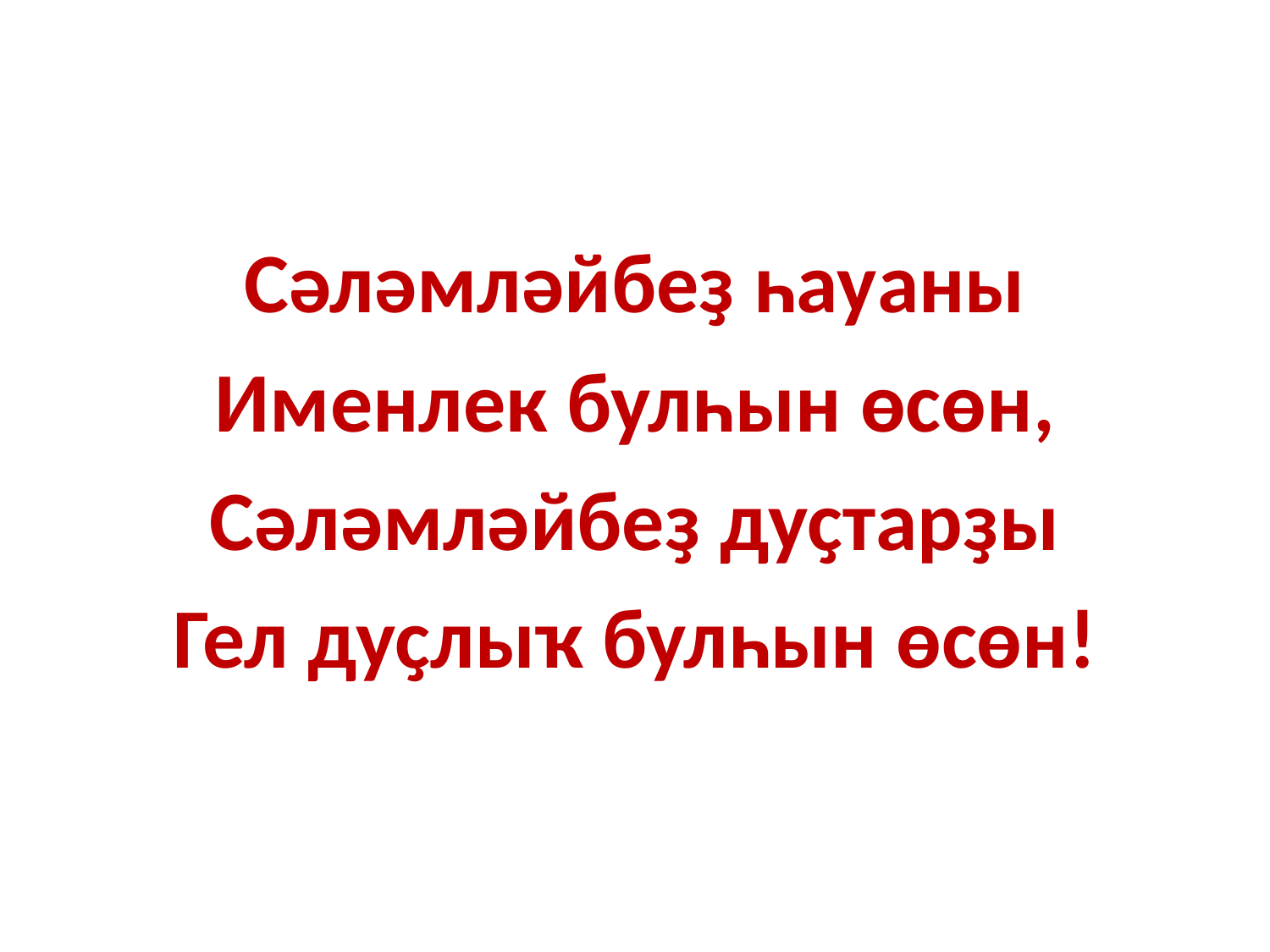

#
Cәләмләйбеҙ һауаны
Именлек булһын өсөн,
Сәләмләйбеҙ дуҫтарҙы
Гел дуҫлыҡ булһын өсөн!